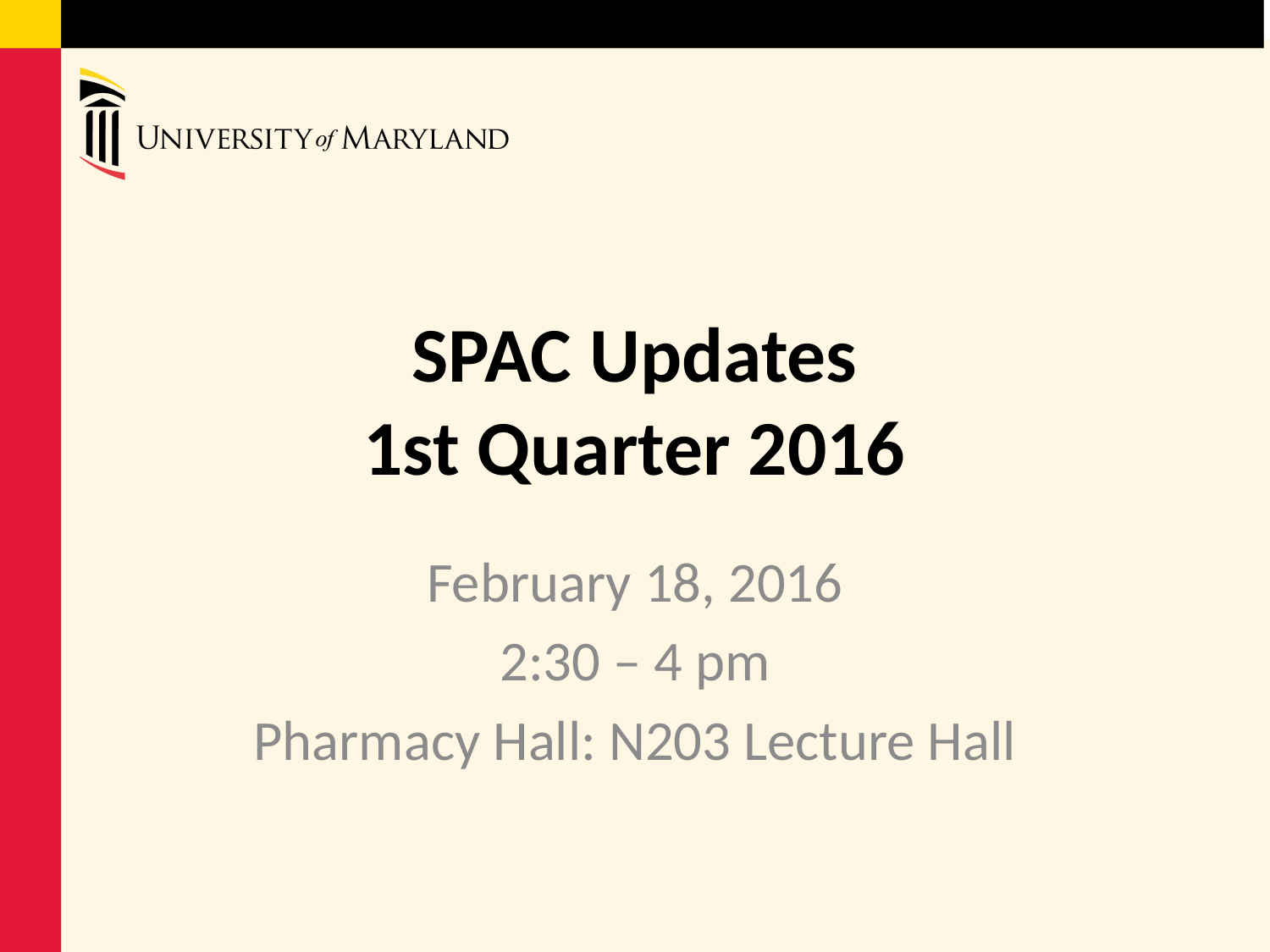

# SPAC Updates 1st Quarter 2016
February 18, 2016
2:30 – 4 pm
Pharmacy Hall: N203 Lecture Hall